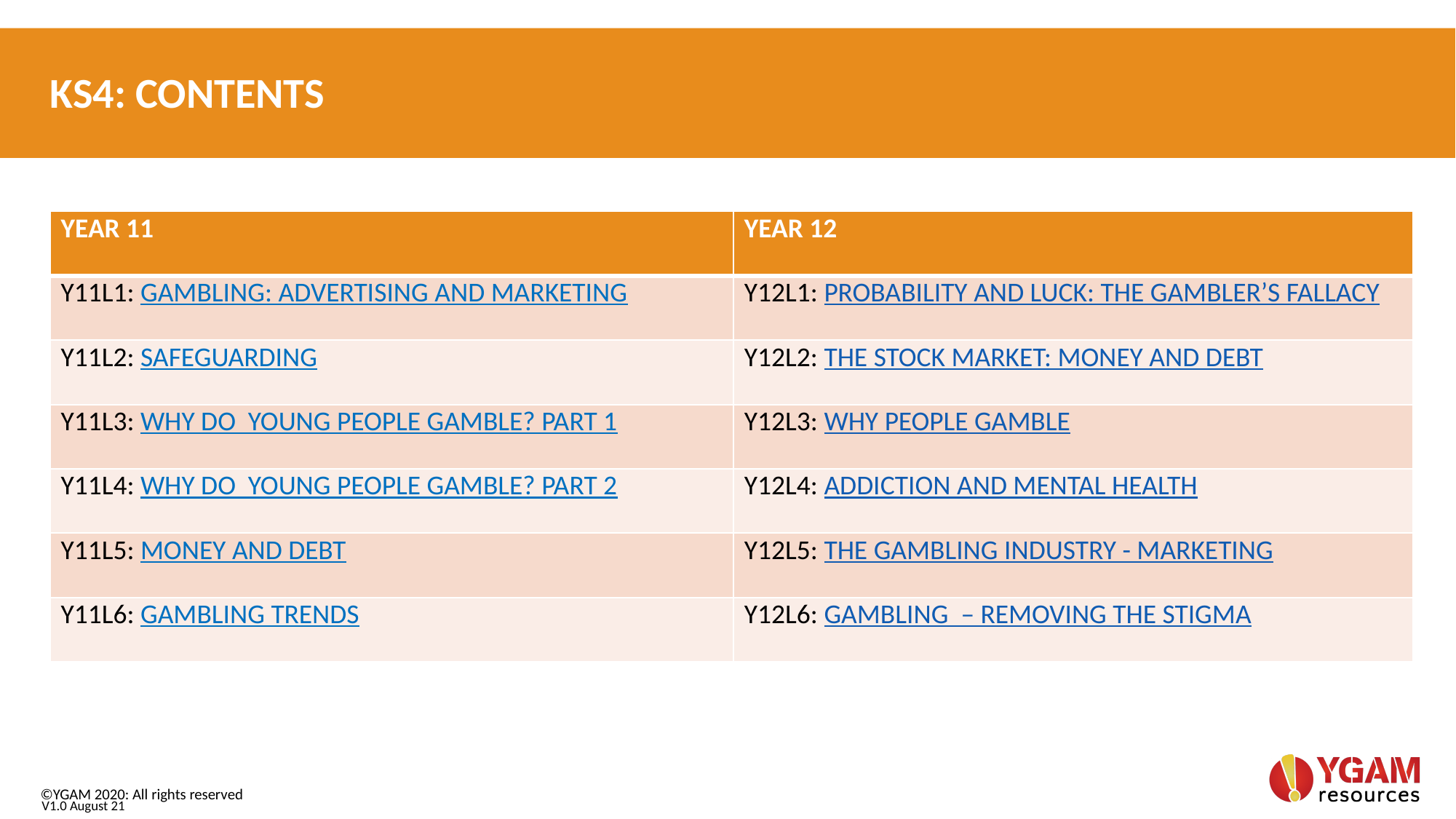

KS4: CONTENTS
| YEAR 11 | YEAR 12 |
| --- | --- |
| Y11L1: GAMBLING: ADVERTISING AND MARKETING | Y12L1: PROBABILITY AND LUCK: THE GAMBLER’S FALLACY |
| Y11L2: SAFEGUARDING | Y12L2: THE STOCK MARKET: MONEY AND DEBT |
| Y11L3: WHY DO YOUNG PEOPLE GAMBLE? PART 1 | Y12L3: WHY PEOPLE GAMBLE |
| Y11L4: WHY DO YOUNG PEOPLE GAMBLE? PART 2 | Y12L4: ADDICTION AND MENTAL HEALTH |
| Y11L5: MONEY AND DEBT | Y12L5: THE GAMBLING INDUSTRY - MARKETING |
| Y11L6: GAMBLING TRENDS | Y12L6: GAMBLING – REMOVING THE STIGMA |
V1.0 August 21